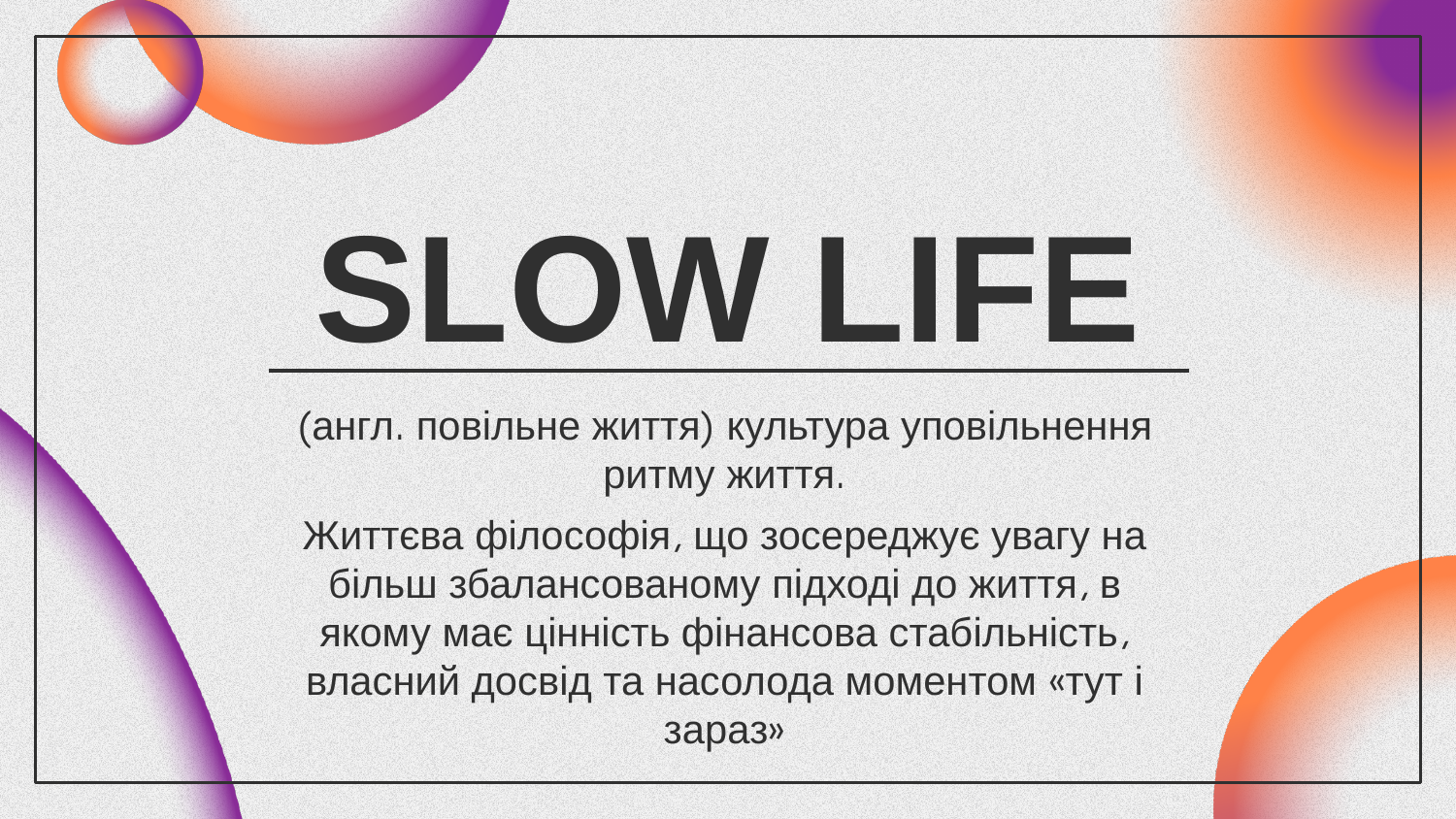

# SLOW LIFE
(англ. повільне життя) культура уповільнення ритму життя.
Життєва філософія, що зосереджує увагу на більш збалансованому підході до життя, в якому має цінність фінансова стабільність, власний досвід та насолода моментом «тут і зараз»